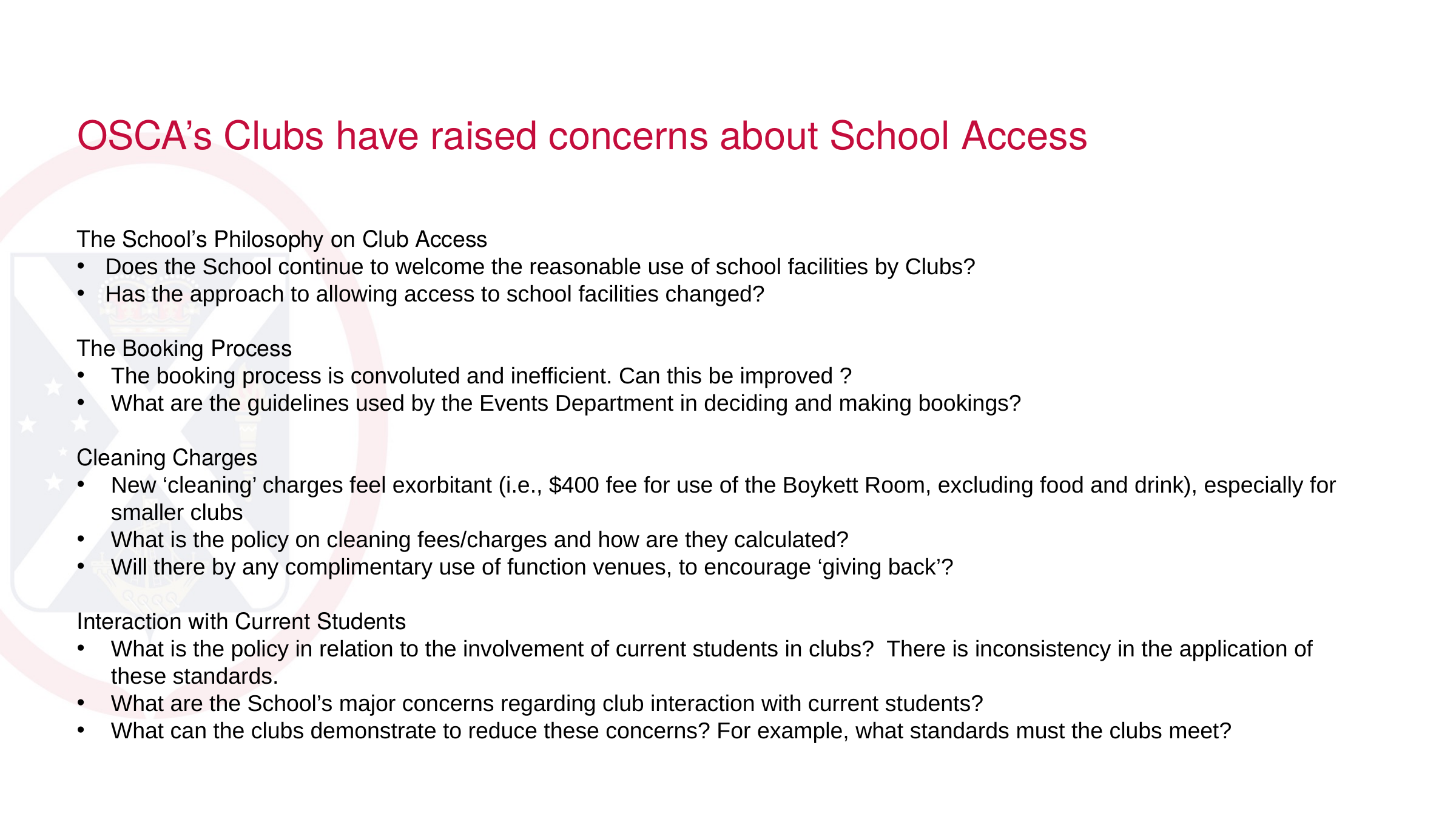

# OSCA’s Clubs have raised concerns about School Access
The School’s Philosophy on Club Access
Does the School continue to welcome the reasonable use of school facilities by Clubs?
Has the approach to allowing access to school facilities changed?

The Booking Process
The booking process is convoluted and inefficient. Can this be improved ?
What are the guidelines used by the Events Department in deciding and making bookings?

Cleaning Charges
New ‘cleaning’ charges feel exorbitant (i.e., $400 fee for use of the Boykett Room, excluding food and drink), especially for smaller clubs
What is the policy on cleaning fees/charges and how are they calculated?
Will there by any complimentary use of function venues, to encourage ‘giving back’?

Interaction with Current Students
What is the policy in relation to the involvement of current students in clubs?  There is inconsistency in the application of these standards.
What are the School’s major concerns regarding club interaction with current students?
What can the clubs demonstrate to reduce these concerns? For example, what standards must the clubs meet?